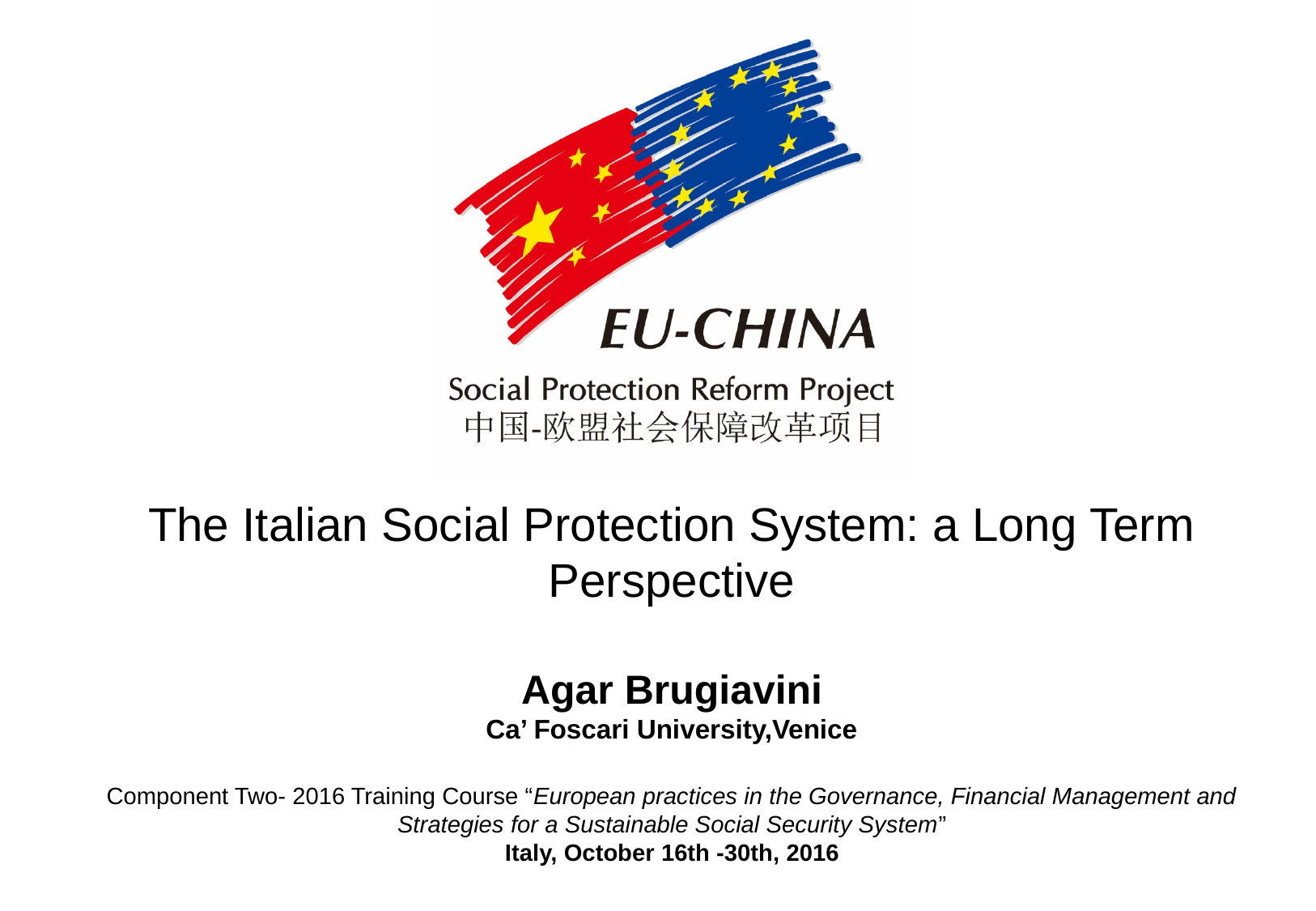

The Italian Social Protection System: a Long Term Perspective

Agar Brugiavini
Ca’ Foscari University,Venice

Component Two- 2016 Training Course “European practices in the Governance, Financial Management and Strategies for a Sustainable Social Security System”
Italy, October 16th -30th, 2016